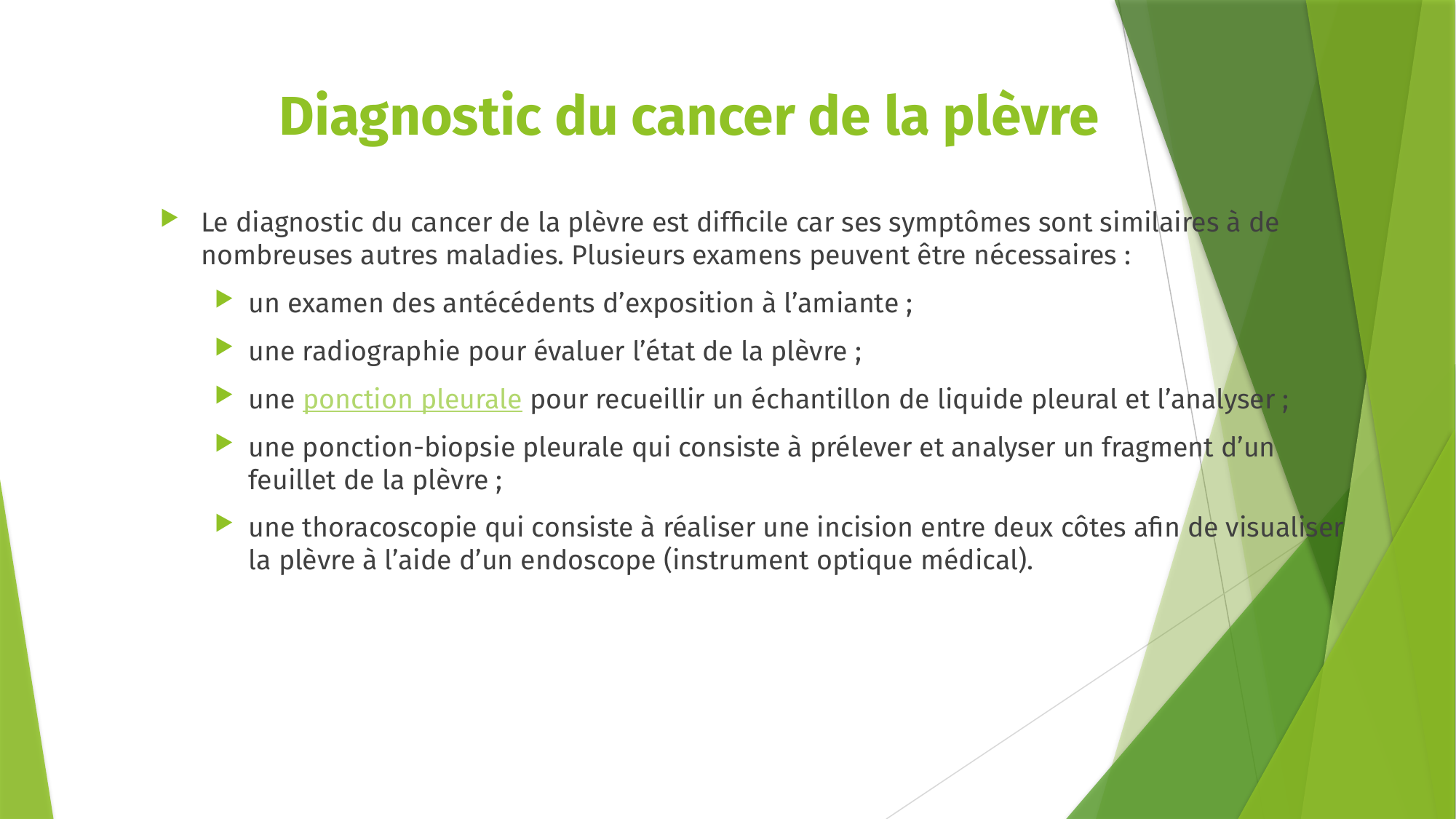

# Diagnostic du cancer de la plèvre

Le diagnostic du cancer de la plèvre est difficile car ses symptômes sont similaires à de nombreuses autres maladies. Plusieurs examens peuvent être nécessaires :
un examen des antécédents d’exposition à l’amiante ;
une radiographie pour évaluer l’état de la plèvre ;
une ponction pleurale pour recueillir un échantillon de liquide pleural et l’analyser ;
une ponction-biopsie pleurale qui consiste à prélever et analyser un fragment d’un feuillet de la plèvre ;
une thoracoscopie qui consiste à réaliser une incision entre deux côtes afin de visualiser la plèvre à l’aide d’un endoscope (instrument optique médical).